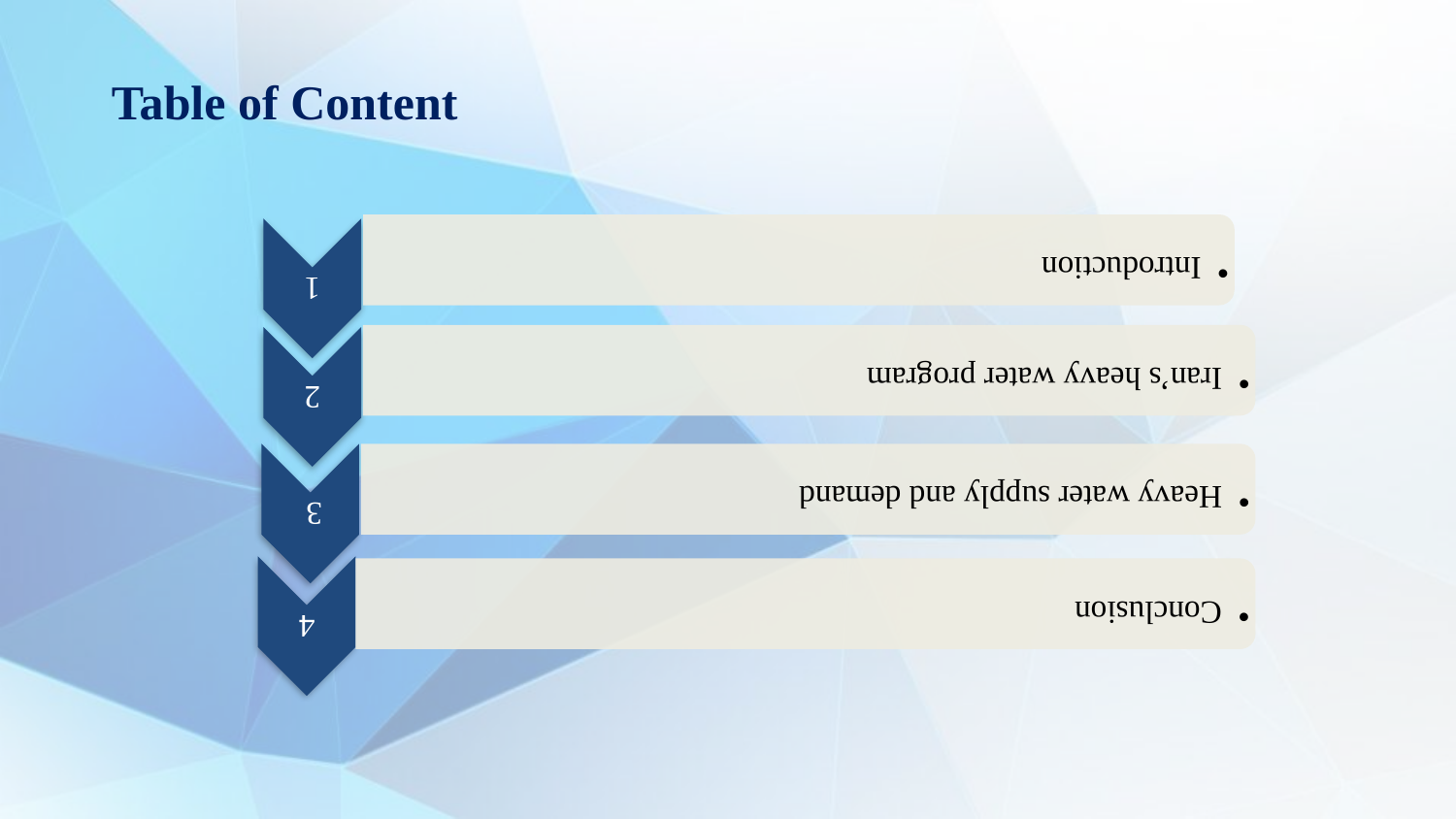

Table of Content

1
Introduction
2
Iran’s heavy water program
3
Heavy water supply and demand
4
Conclusion